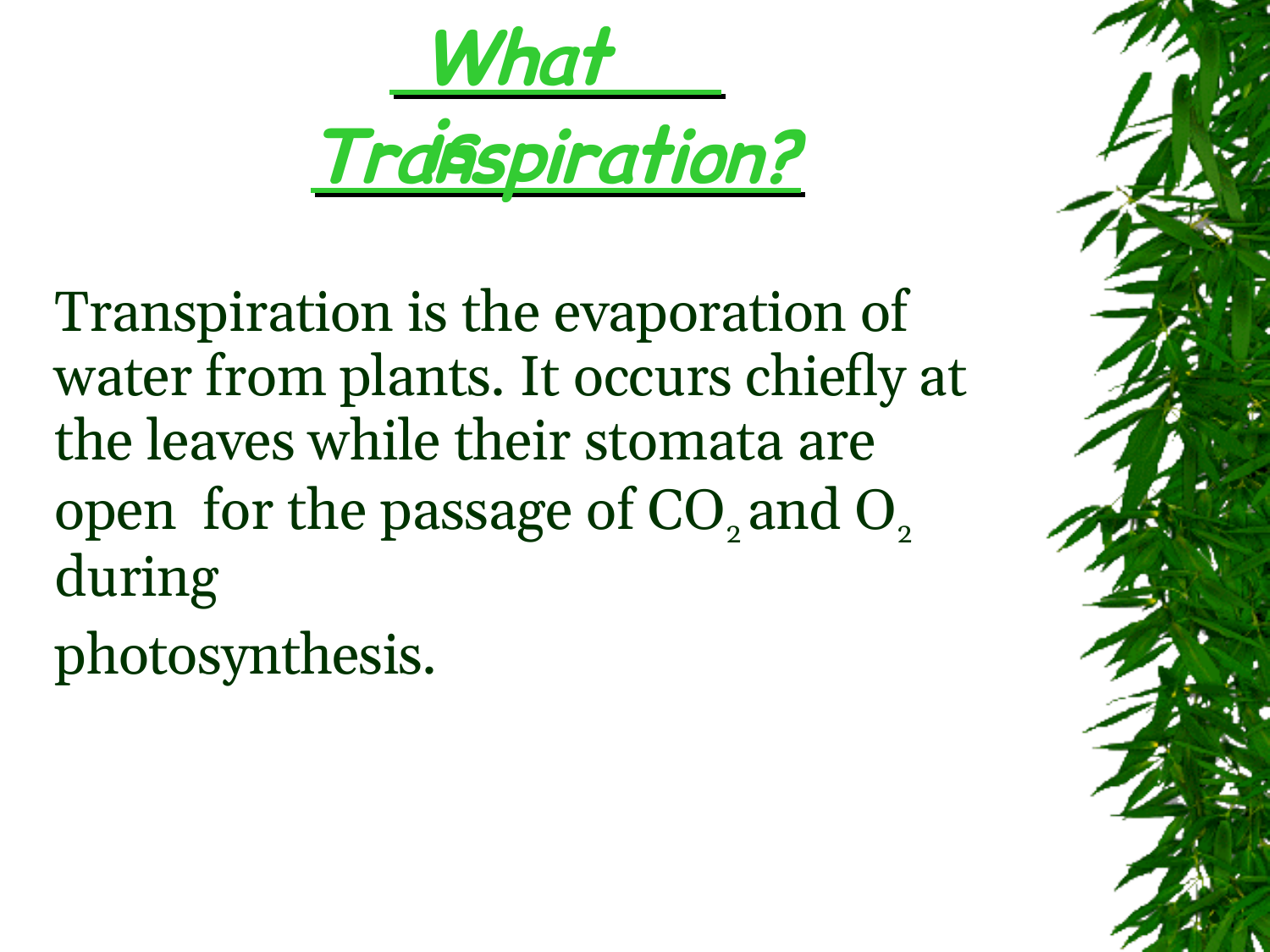

# What is

Transpiration?
Transpiration is the evaporation of  water from plants. It occurs chiefly at  the leaves while their stomata are open  for the passage of CO2 and O2 during
photosynthesis.